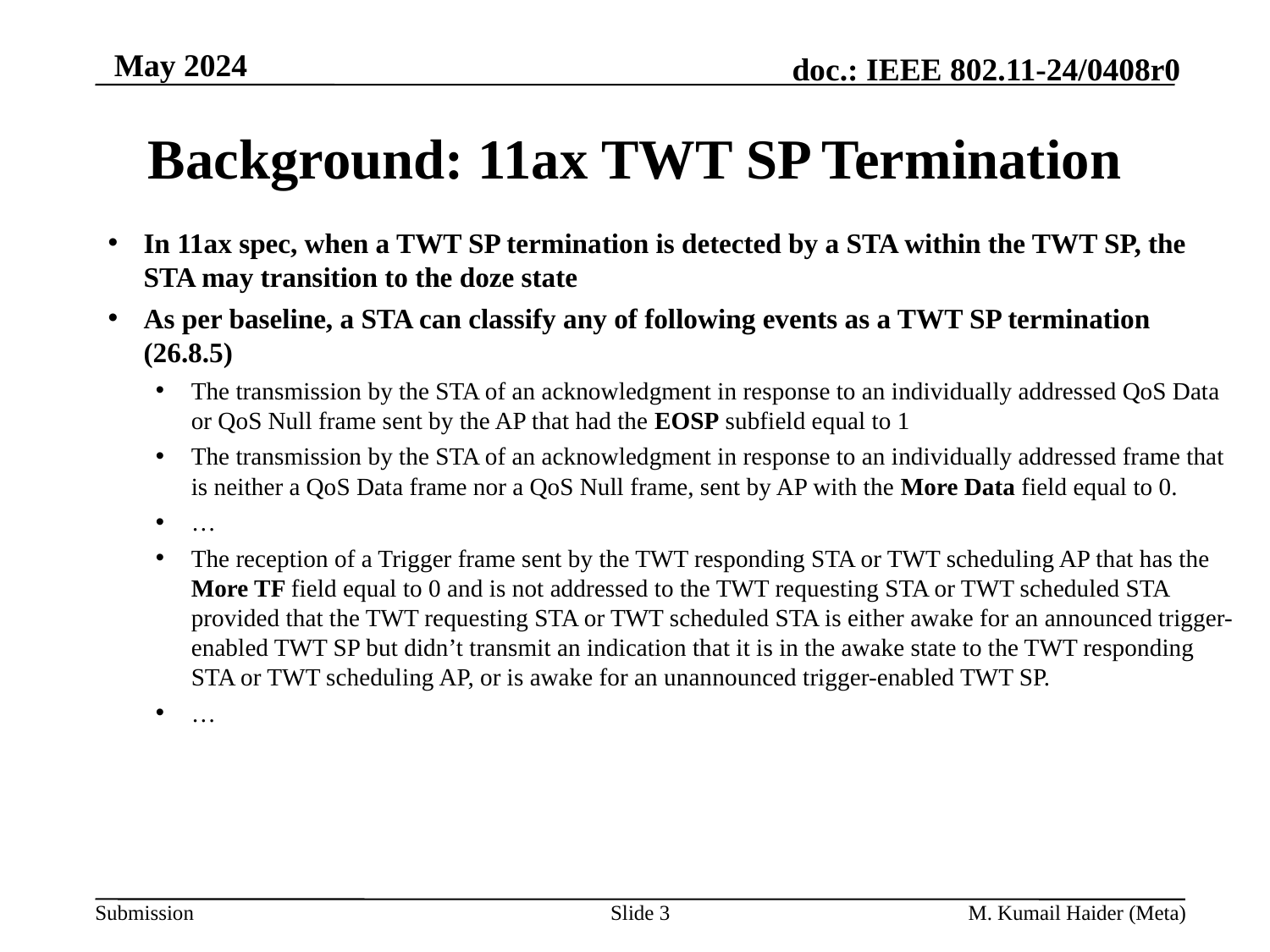

# Background: 11ax TWT SP Termination
In 11ax spec, when a TWT SP termination is detected by a STA within the TWT SP, the STA may transition to the doze state
As per baseline, a STA can classify any of following events as a TWT SP termination (26.8.5)
The transmission by the STA of an acknowledgment in response to an individually addressed QoS Data or QoS Null frame sent by the AP that had the EOSP subfield equal to 1
The transmission by the STA of an acknowledgment in response to an individually addressed frame that is neither a QoS Data frame nor a QoS Null frame, sent by AP with the More Data field equal to 0.
…
The reception of a Trigger frame sent by the TWT responding STA or TWT scheduling AP that has the More TF field equal to 0 and is not addressed to the TWT requesting STA or TWT scheduled STA provided that the TWT requesting STA or TWT scheduled STA is either awake for an announced trigger-enabled TWT SP but didn’t transmit an indication that it is in the awake state to the TWT responding STA or TWT scheduling AP, or is awake for an unannounced trigger-enabled TWT SP.
…
Slide 3
M. Kumail Haider (Meta)